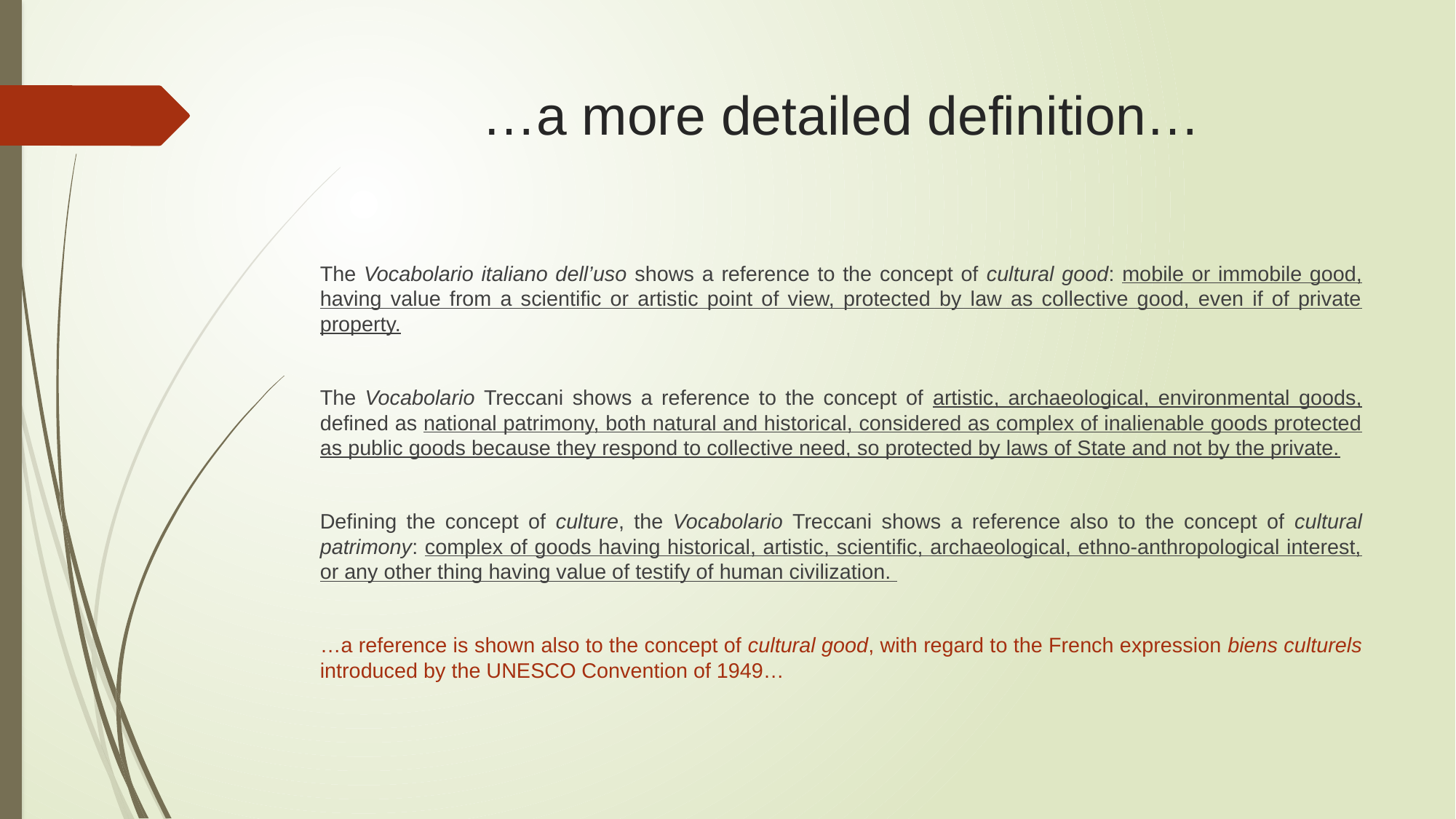

# …a more detailed definition…
The Vocabolario italiano dell’uso shows a reference to the concept of cultural good: mobile or immobile good, having value from a scientific or artistic point of view, protected by law as collective good, even if of private property.

The Vocabolario Treccani shows a reference to the concept of artistic, archaeological, environmental goods, defined as national patrimony, both natural and historical, considered as complex of inalienable goods protected as public goods because they respond to collective need, so protected by laws of State and not by the private.

Defining the concept of culture, the Vocabolario Treccani shows a reference also to the concept of cultural patrimony: complex of goods having historical, artistic, scientific, archaeological, ethno-anthropological interest, or any other thing having value of testify of human civilization.

…a reference is shown also to the concept of cultural good, with regard to the French expression biens culturels introduced by the UNESCO Convention of 1949…